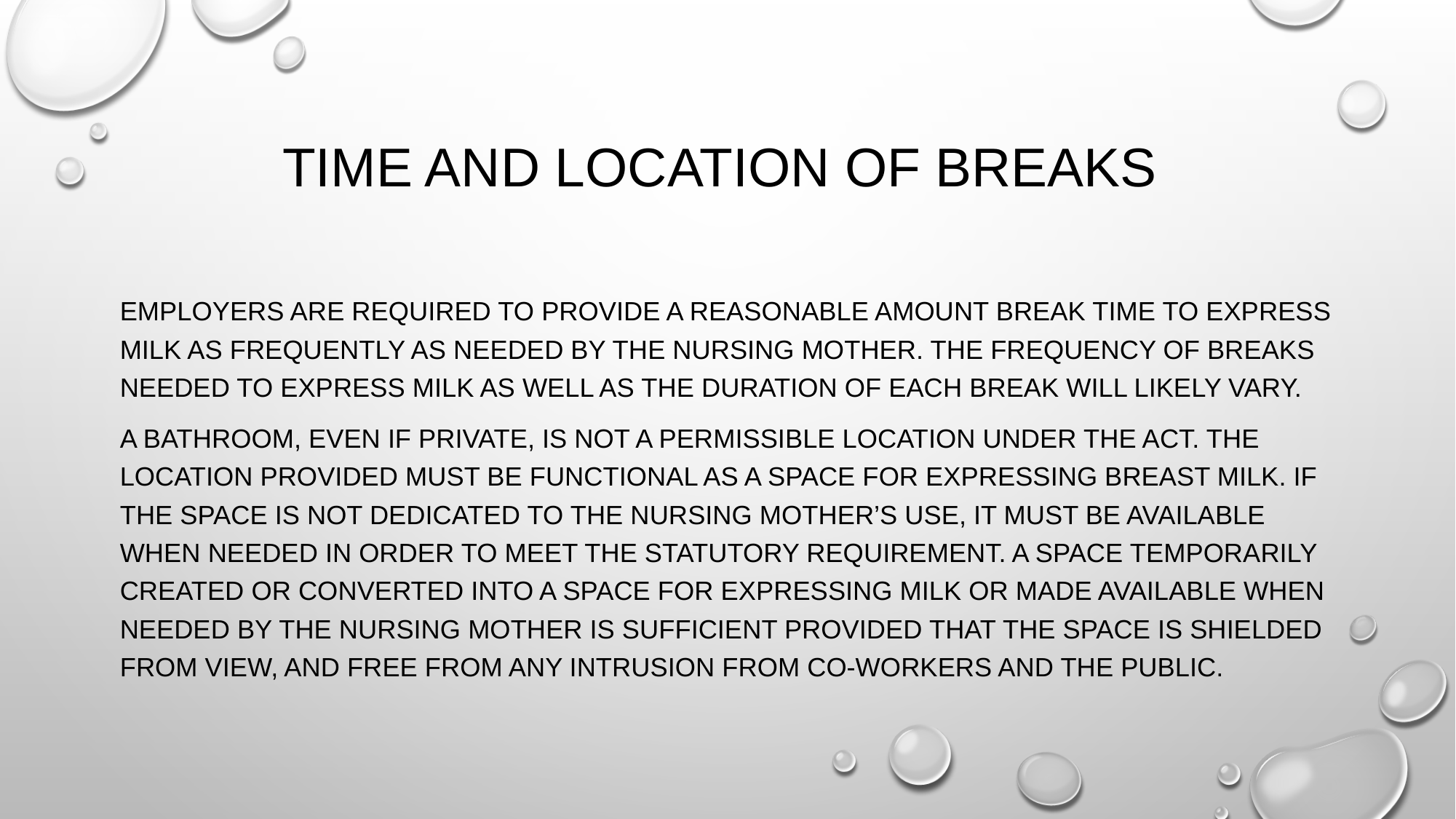

# Time and Location of Breaks
Employers are required to provide a reasonable amount break time to express milk as frequently as needed by the nursing mother. The frequency of breaks needed to express milk as well as the duration of each break will likely vary.
A bathroom, even if private, is not a permissible location under the Act. The location provided must be functional as a space for expressing breast milk. If the space is not dedicated to the nursing mother’s use, it must be available when needed in order to meet the statutory requirement. A space temporarily created or converted into a space for expressing milk or made available when needed by the nursing mother is sufficient provided that the space is shielded from view, and free from any intrusion from co-workers and the public.